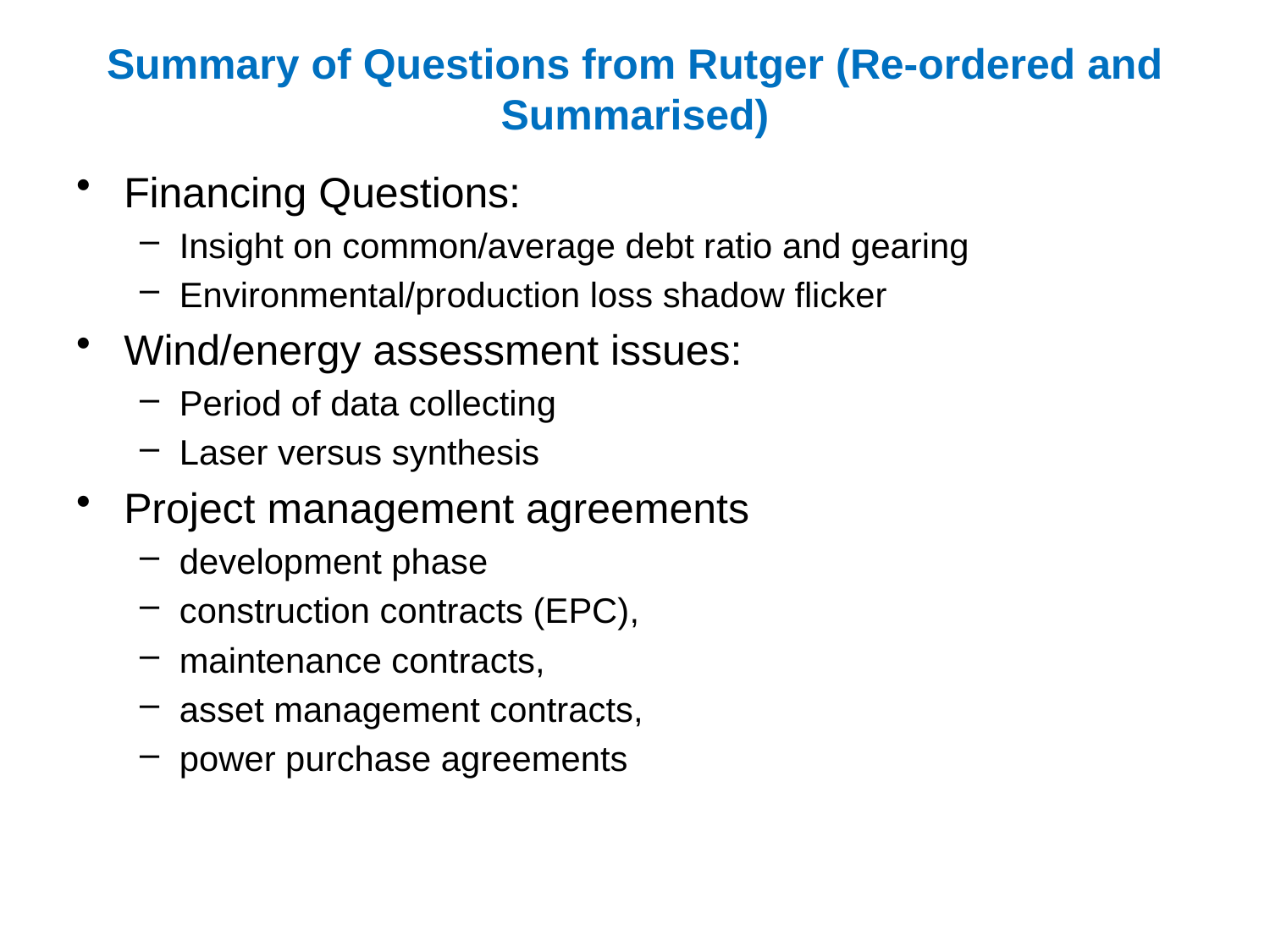

# Summary of Questions from Rutger (Re-ordered and Summarised)
Financing Questions:
Insight on common/average debt ratio and gearing
Environmental/production loss shadow flicker
Wind/energy assessment issues:
Period of data collecting
Laser versus synthesis
Project management agreements
development phase
construction contracts (EPC),
maintenance contracts,
asset management contracts,
power purchase agreements